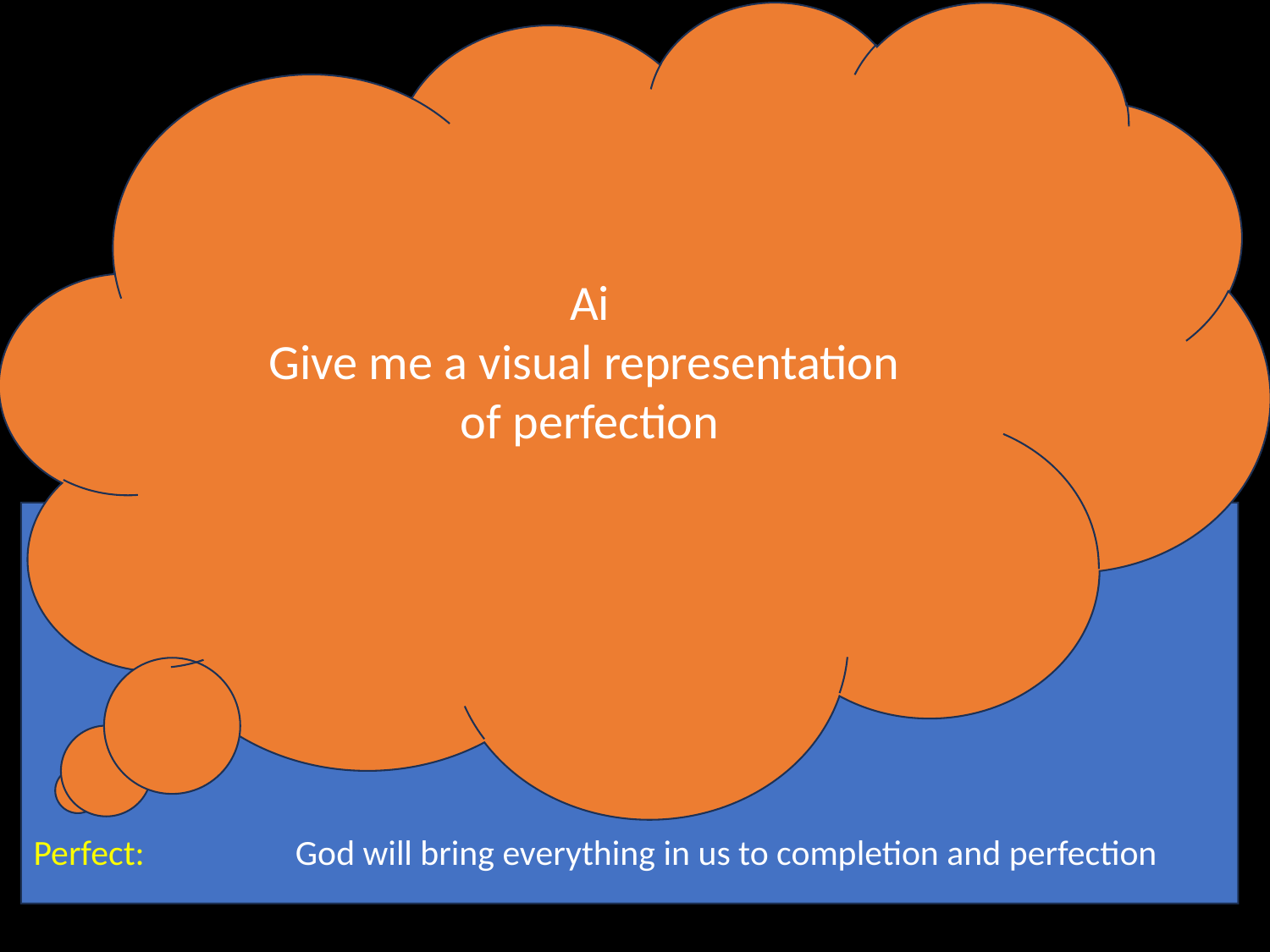

Ai
Give me a visual representation
of perfection

Perfect: 		 God will bring everything in us to completion and perfection